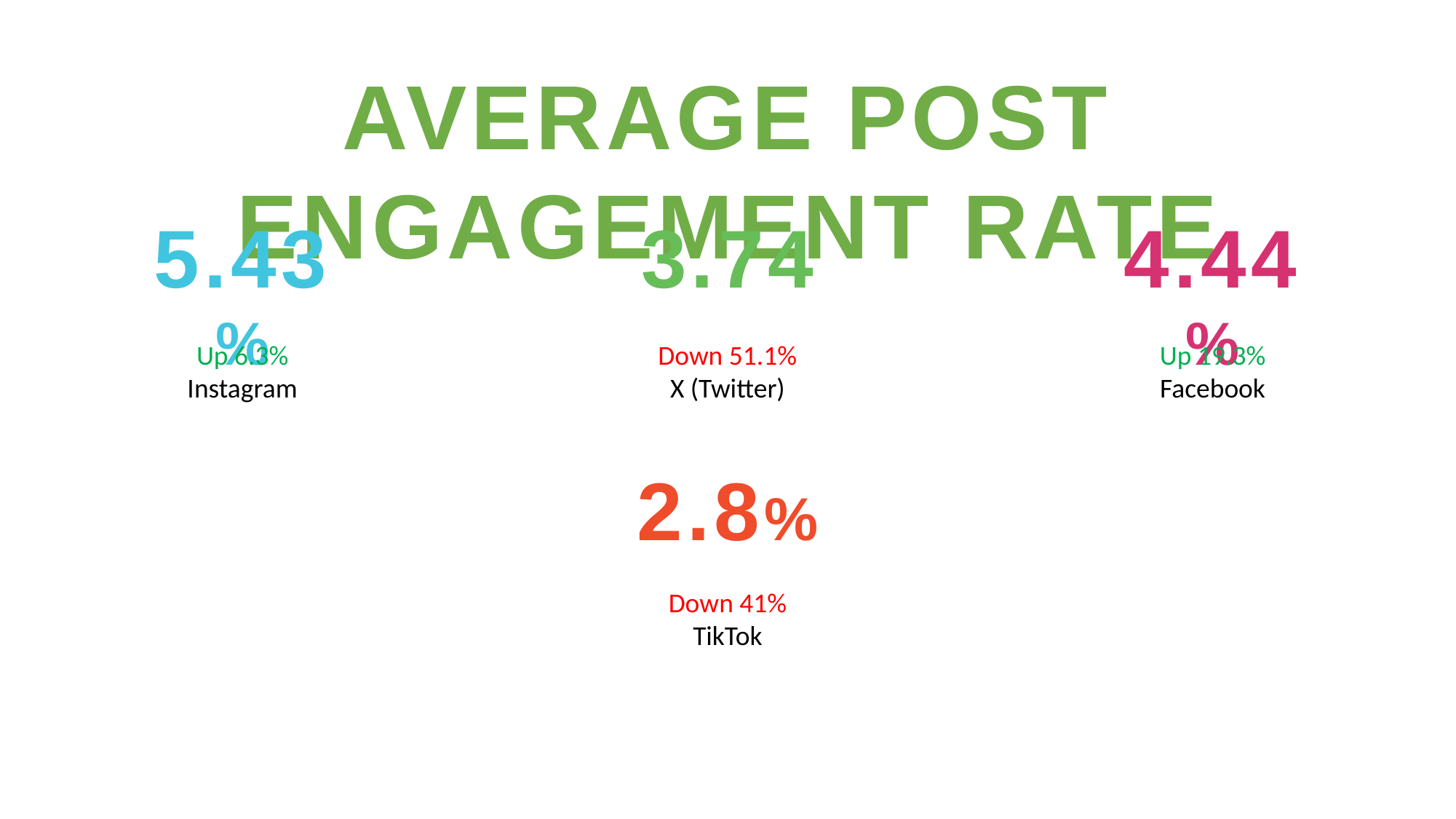

AVERAGE POST ENGAGEMENT RATE
4.44%
5.43%
3.74
Up 6.3%
Instagram
Down 51.1%
X (Twitter)
Up 19.3%
Facebook
2.8%
Down 41%
TikTok